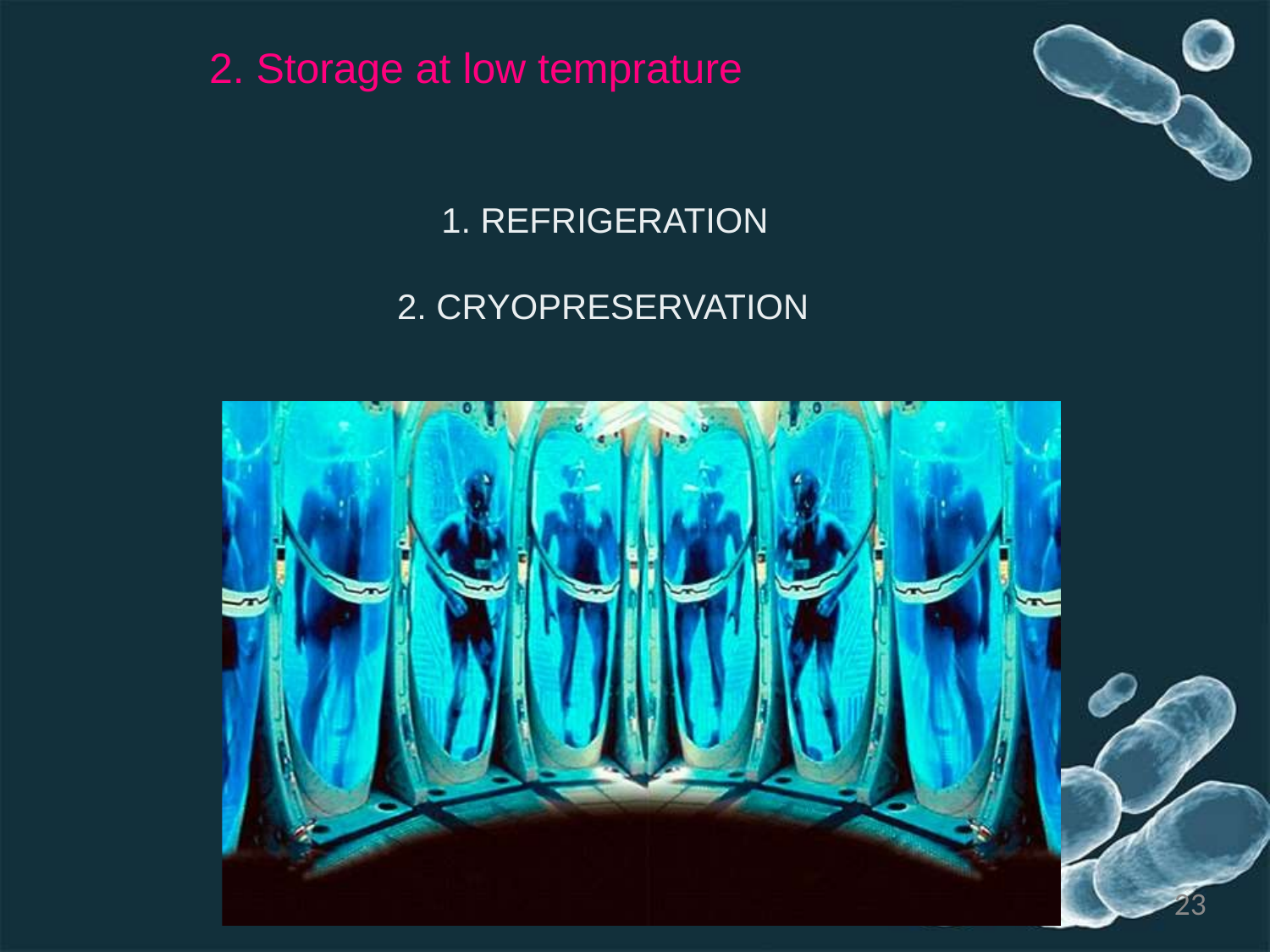

# 2. Storage at low temprature
REFRIGERATION

CRYOPRESERVATION

23